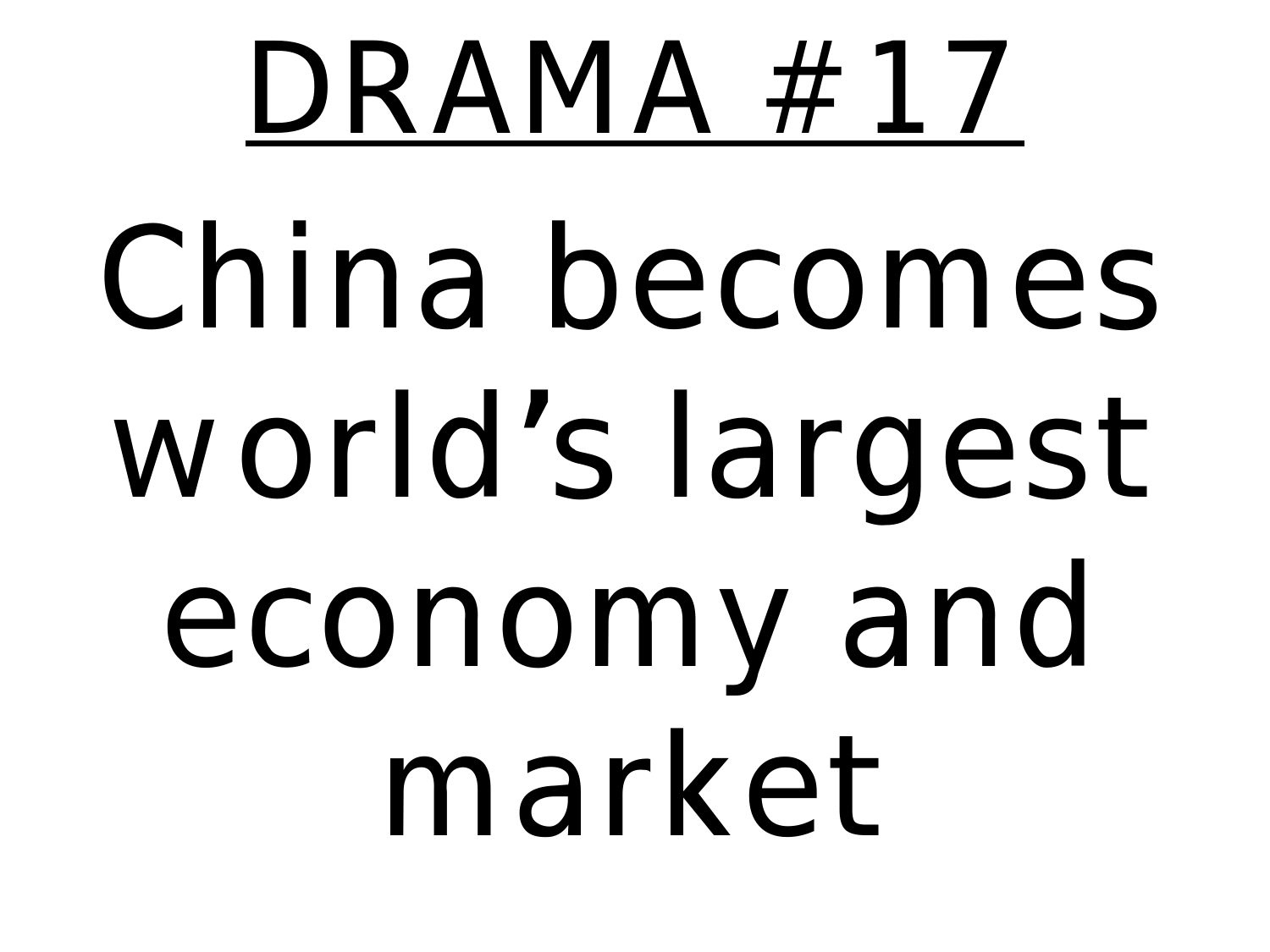

DRAMA #17
China becomes world’s largest economy and market